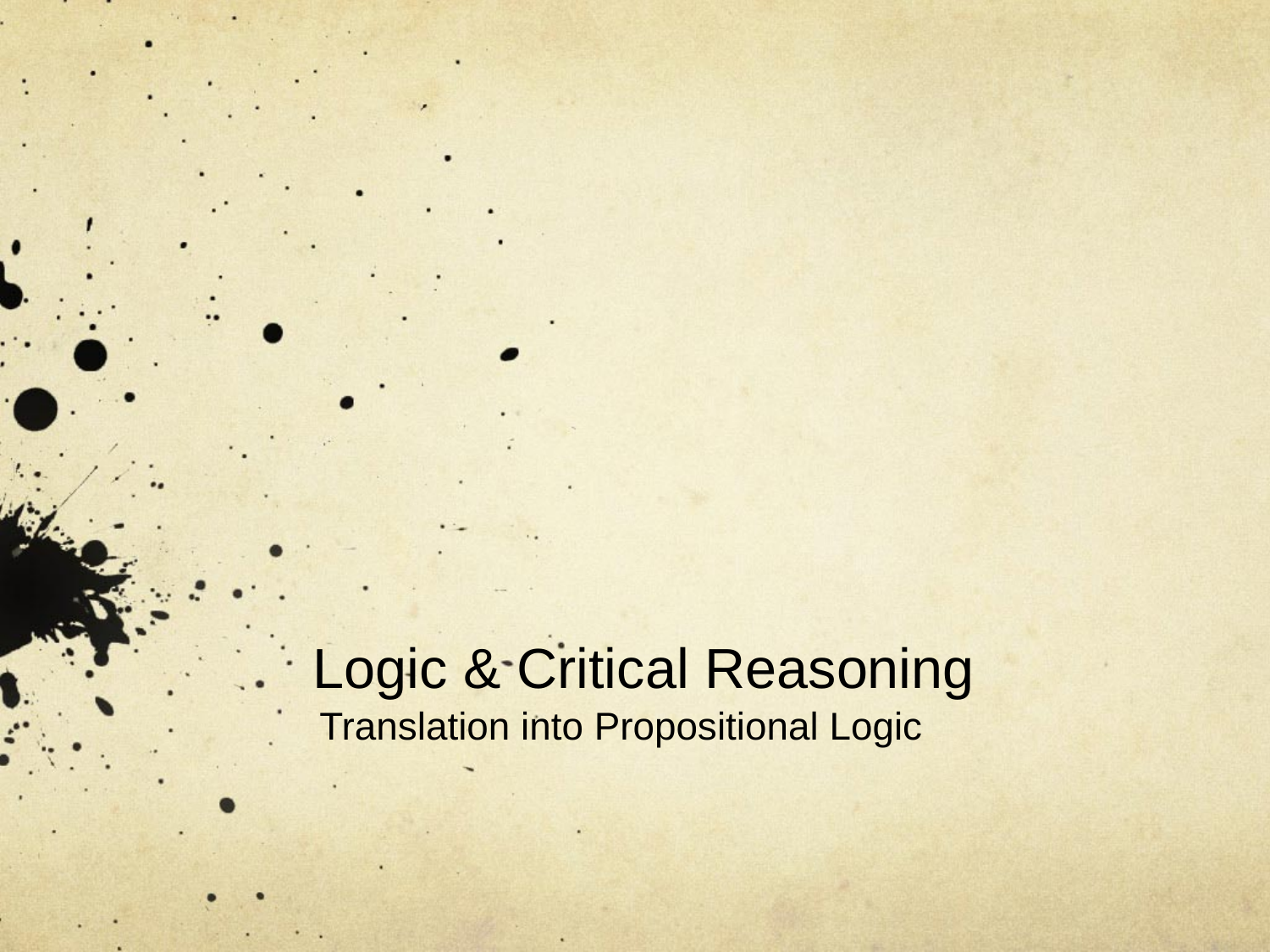

# Logic & Critical Reasoning
Translation into Propositional Logic